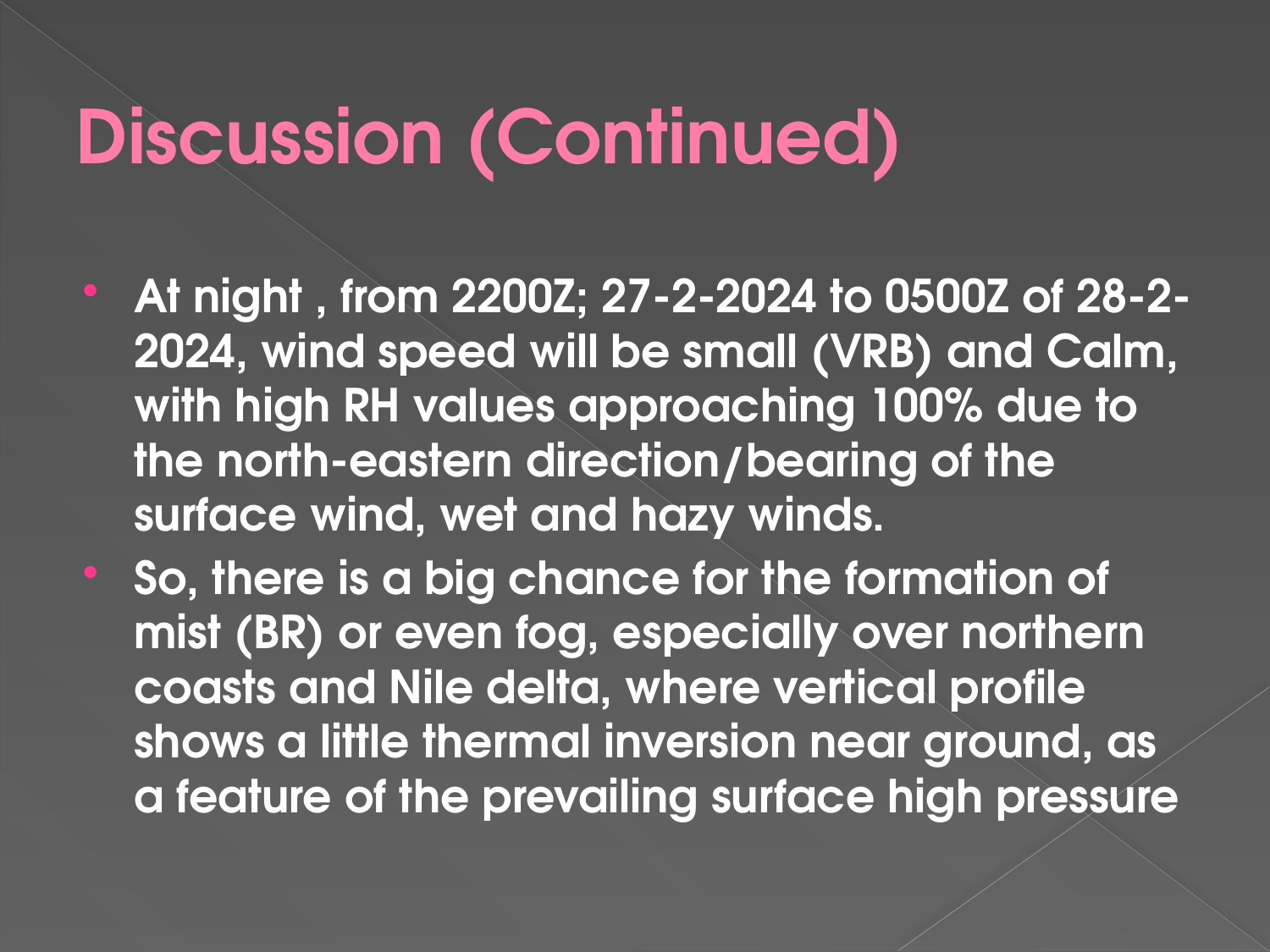

# Discussion (Continued)
At night , from 2200Z; 27-2-2024 to 0500Z of 28-2-2024, wind speed will be small (VRB) and Calm,  with high RH values approaching 100% due to the north-eastern direction/bearing of the surface wind, wet and hazy winds.
So, there is a big chance for the formation of mist (BR) or even fog, especially over northern coasts and Nile delta, where vertical profile shows a little thermal inversion near ground, as a feature of the prevailing surface high pressure